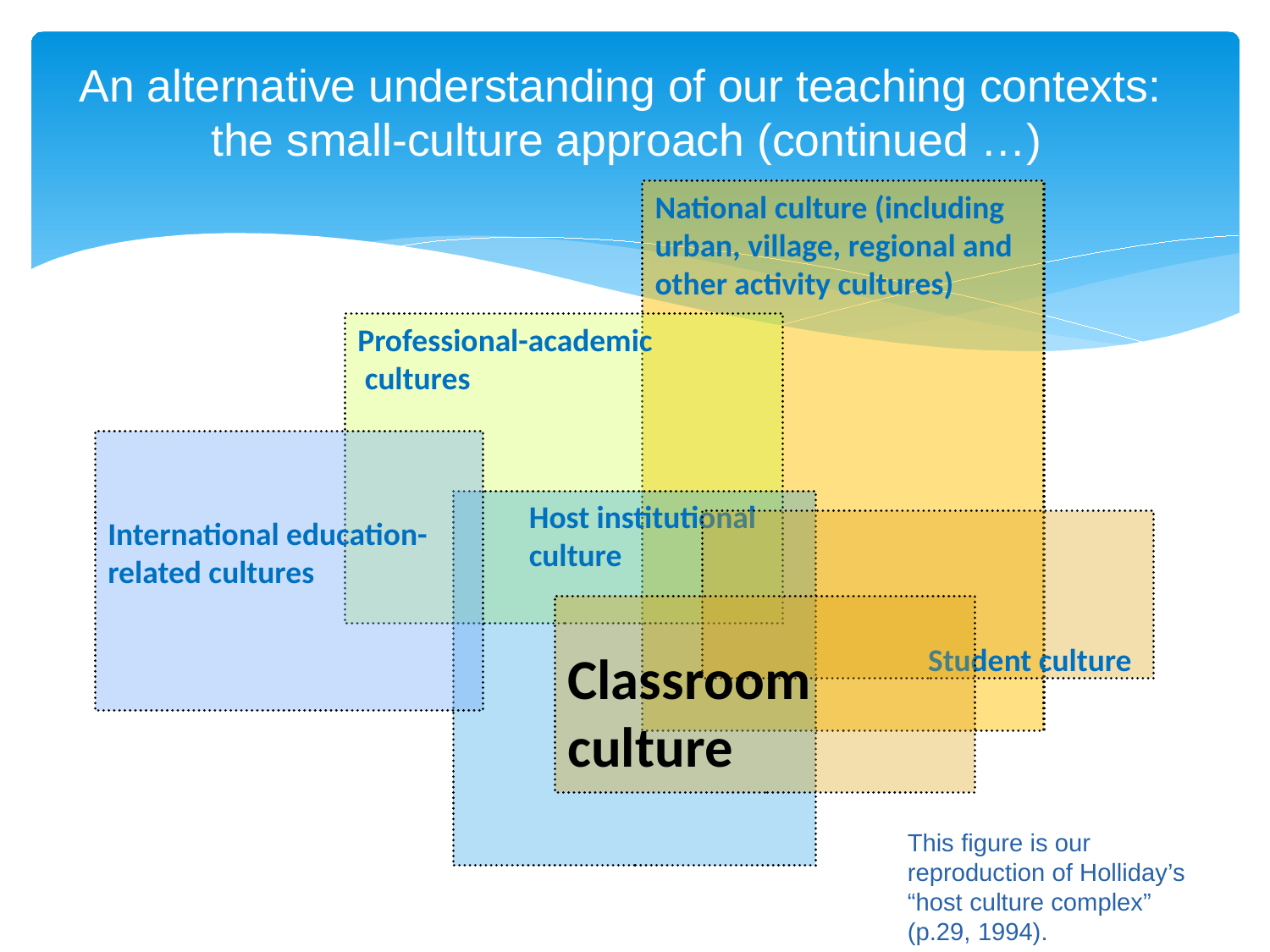

# An alternative understanding of our teaching contexts: the small-culture approach (continued …)
National culture (including urban, village, regional and other activity cultures)
Professional-academic
 cultures

International education-related cultures
Host institutional culture

	            Student culture

Classroom culture
This figure is our reproduction of Holliday’s “host culture complex” (p.29, 1994).